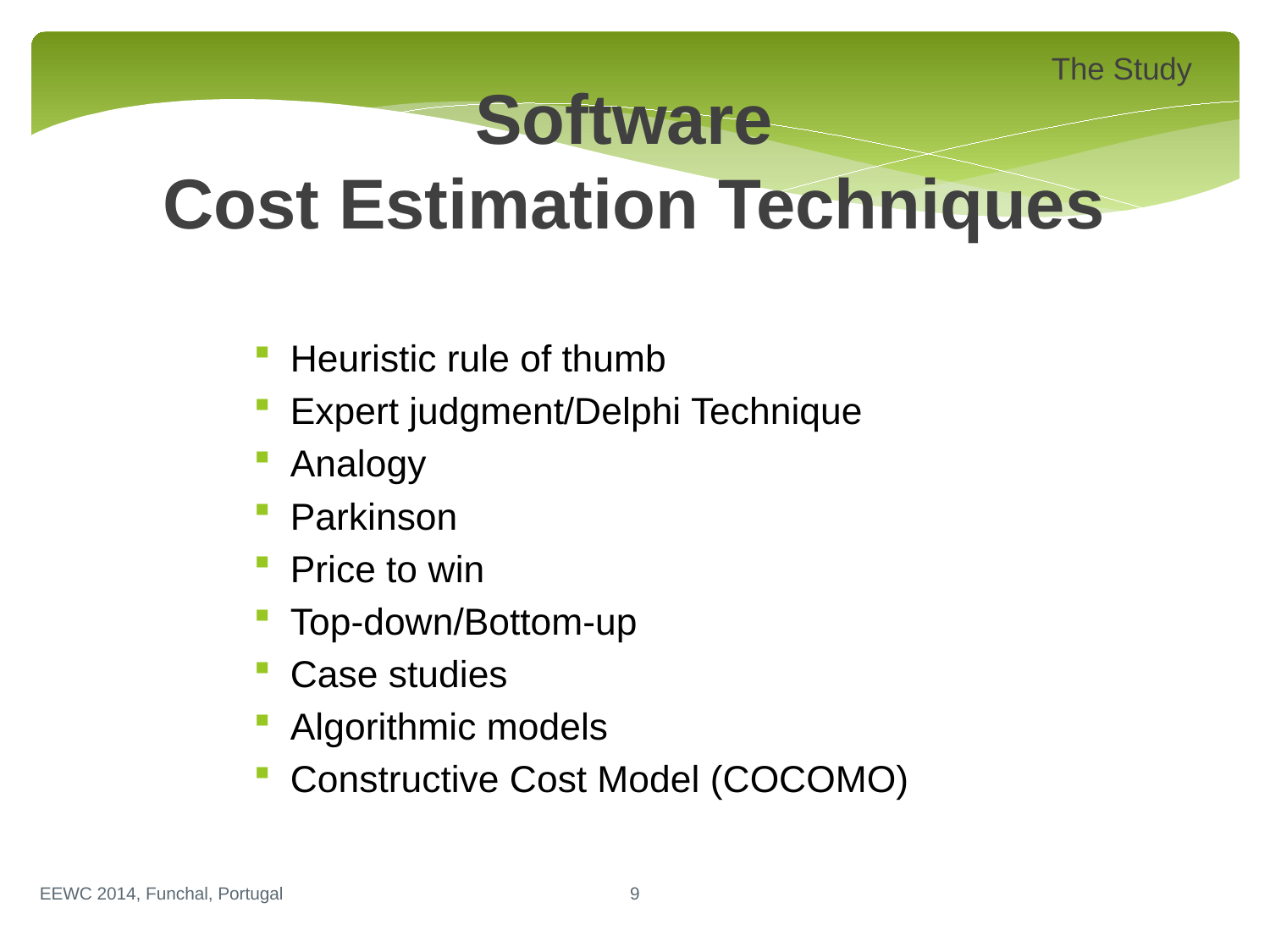

The Study
Software
Cost Estimation Techniques

Heuristic rule of thumb
Expert judgment/Delphi Technique
Analogy
Parkinson
Price to win
Top-down/Bottom-up
Case studies
Algorithmic models
Constructive Cost Model (COCOMO)

9
EEWC 2014, Funchal, Portugal